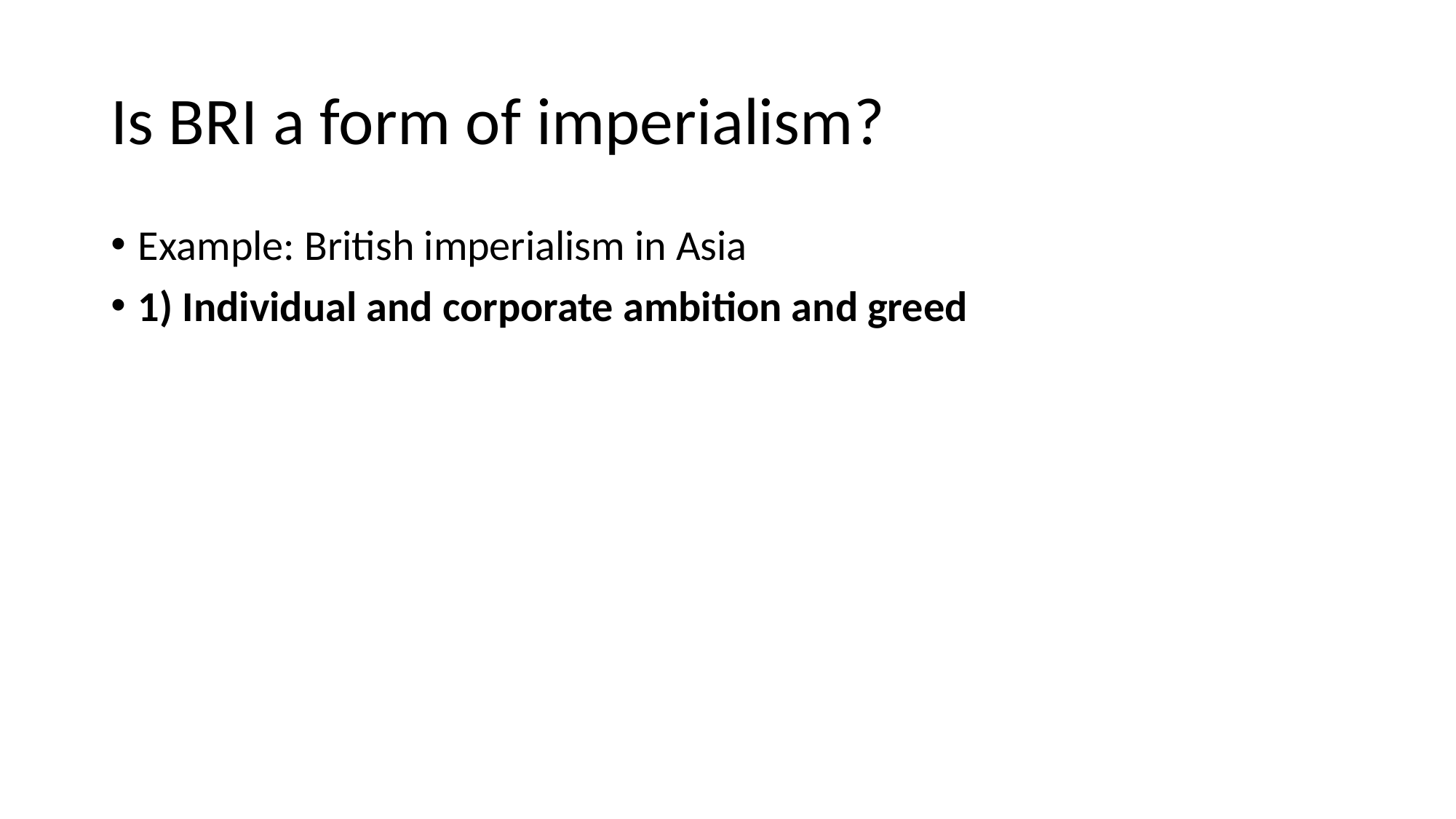

# Is BRI a form of imperialism?
Example: British imperialism in Asia
1) Individual and corporate ambition and greed